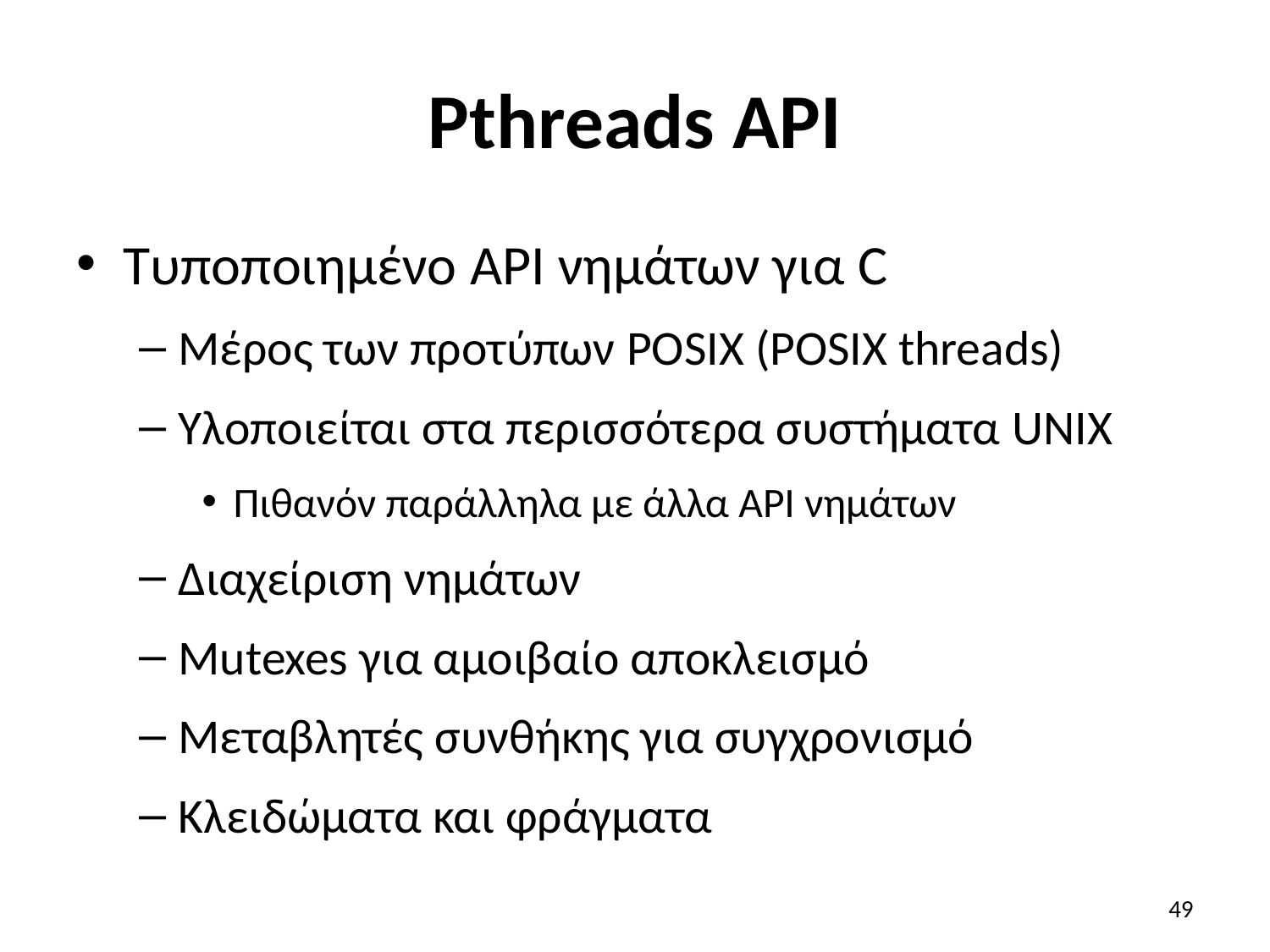

# Pthreads API
Τυποποιημένο API νημάτων για C
Μέρος των προτύπων POSIX (POSIX threads)
Υλοποιείται στα περισσότερα συστήματα UNIX
Πιθανόν παράλληλα με άλλα API νημάτων
Διαχείριση νημάτων
Mutexes για αμοιβαίο αποκλεισμό
Μεταβλητές συνθήκης για συγχρονισμό
Κλειδώματα και φράγματα
49